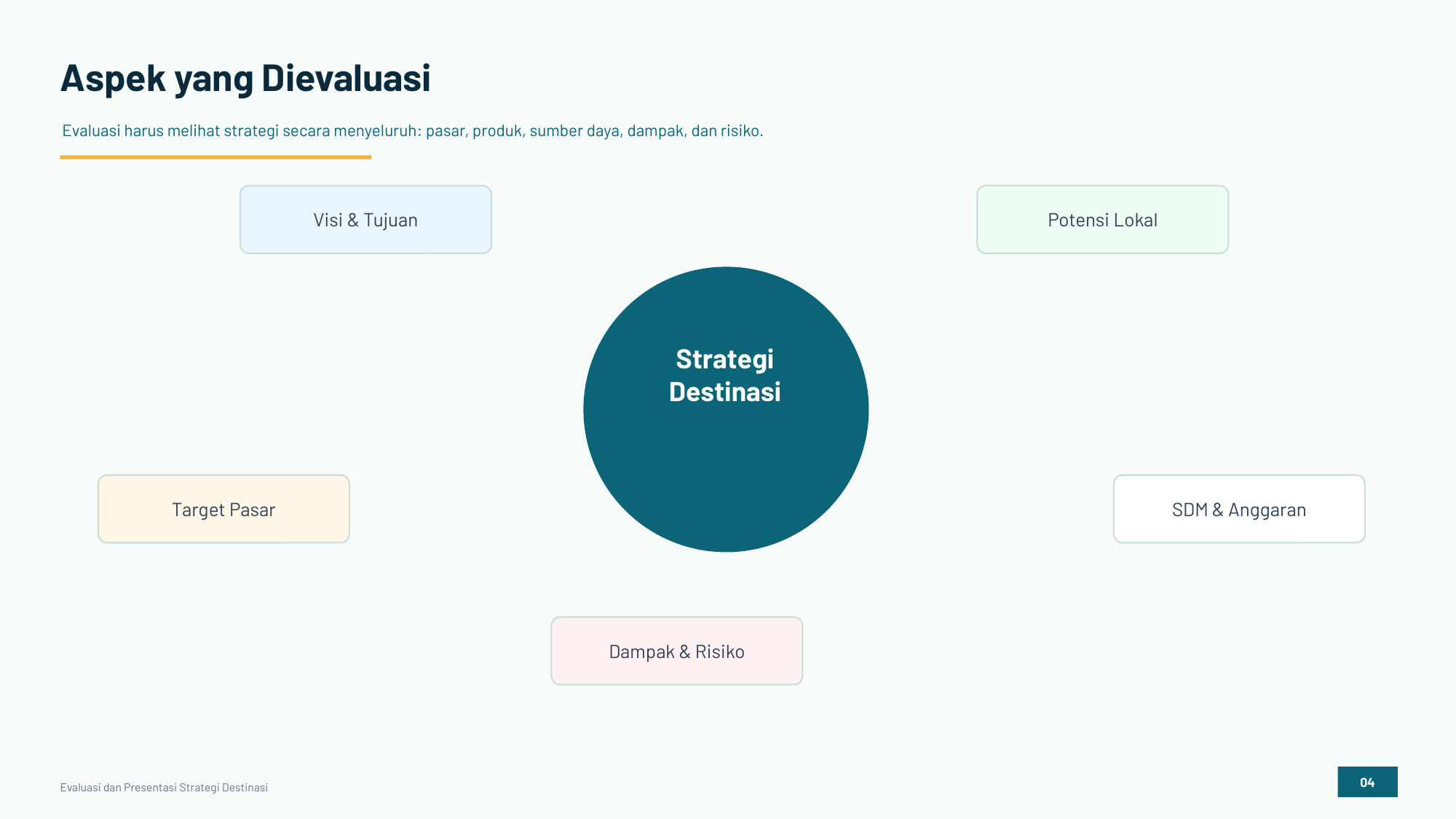

Aspek yang Dievaluasi
Evaluasi harus melihat strategi secara menyeluruh: pasar, produk, sumber daya, dampak, dan risiko.

Visi & Tujuan
Potensi Lokal

Strategi
Destinasi

Target Pasar
SDM & Anggaran

Dampak & Risiko
04
Evaluasi dan Presentasi Strategi Destinasi